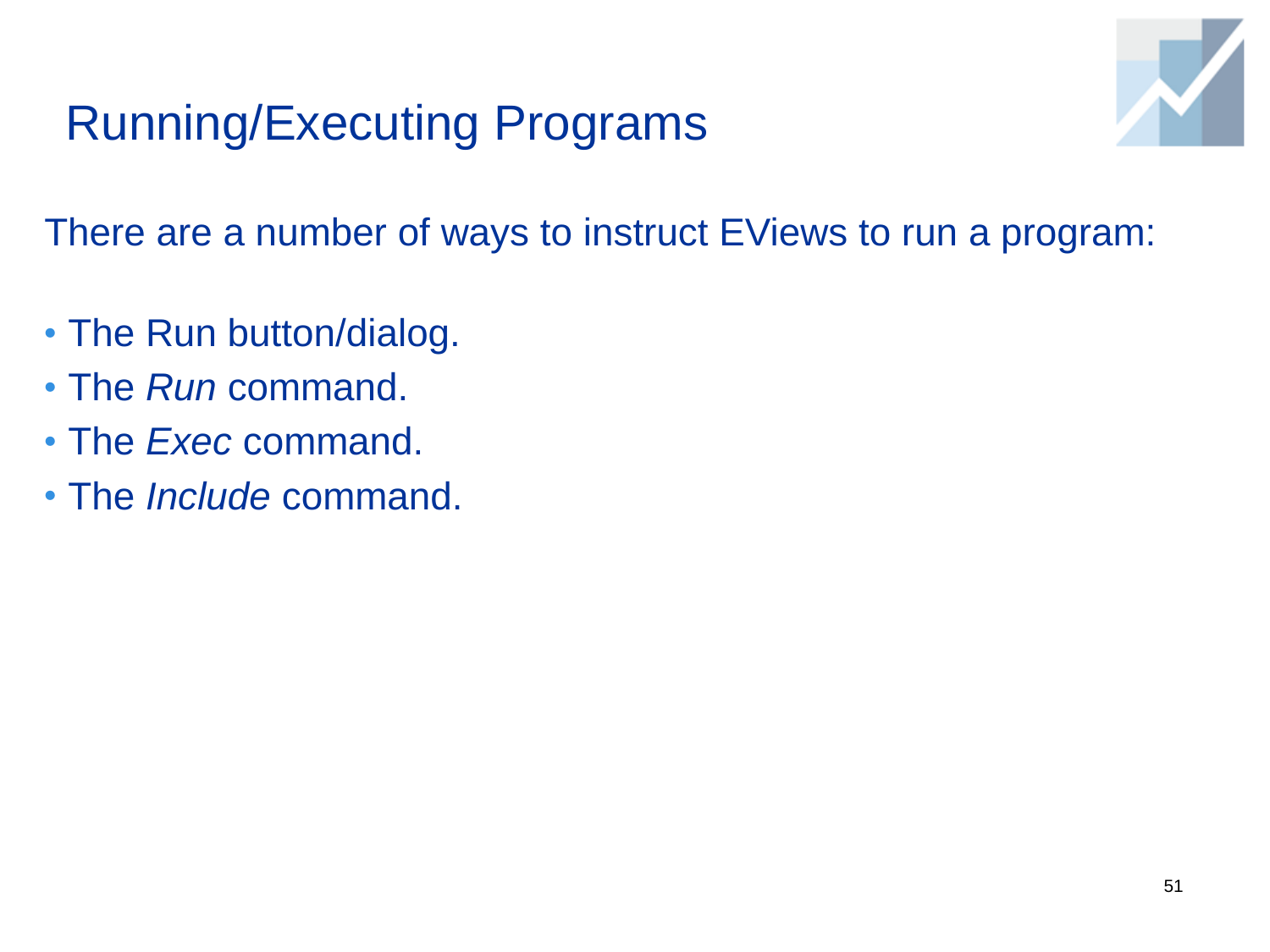

# Running/Executing Programs
There are a number of ways to instruct EViews to run a program:
The Run button/dialog.
The Run command.
The Exec command.
The Include command.

51